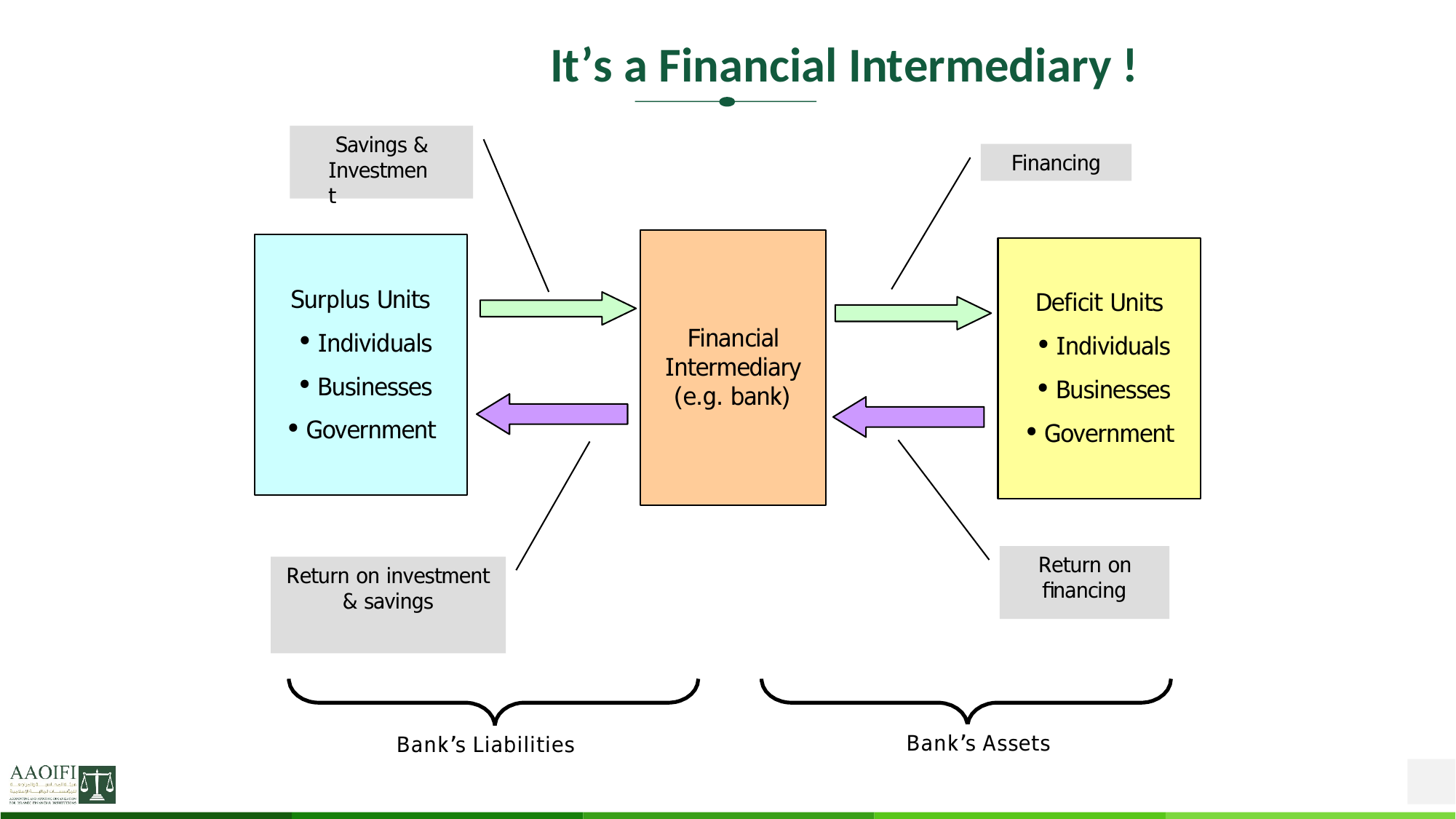

# It’s a Financial Intermediary !

Savings & Investment

Financing

Surplus Units

Individuals

Businesses

Government
Deficit Units

Individuals

Businesses

Government

Financial Intermediary
(e.g. bank)

Return on
financing

Return on investment
& savings

Bank’s Assets
Bank’s Liabilities